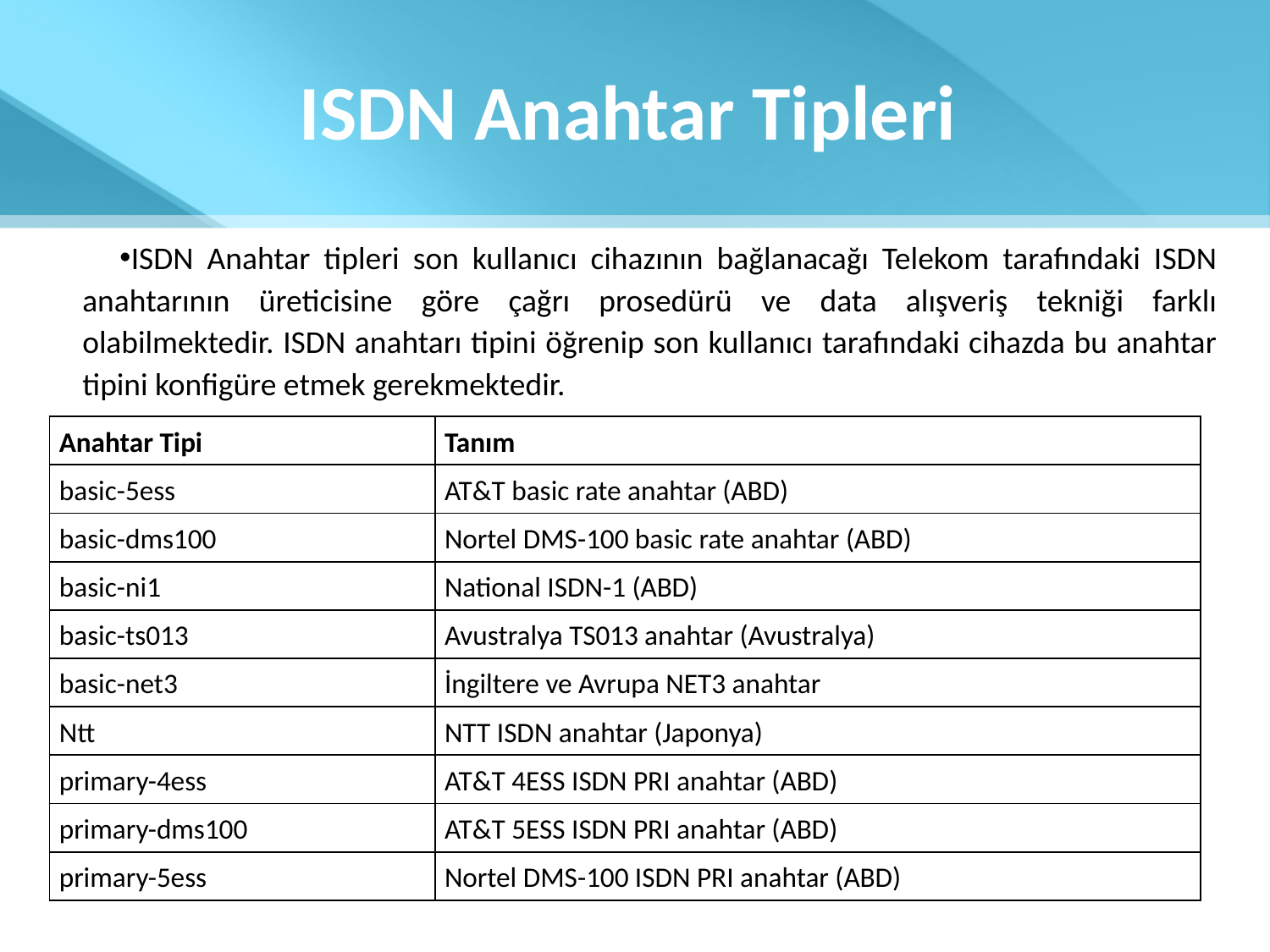

# ISDN Anahtar Tipleri
ISDN Anahtar tipleri son kullanıcı cihazının bağlanacağı Telekom tarafındaki ISDN anahtarının üreticisine göre çağrı prosedürü ve data alışveriş tekniği farklı olabilmektedir. ISDN anahtarı tipini öğrenip son kullanıcı tarafındaki cihazda bu anahtar tipini konfigüre etmek gerekmektedir.
| Anahtar Tipi | Tanım |
| --- | --- |
| basic-5ess | AT&T basic rate anahtar (ABD) |
| basic-dms100 | Nortel DMS-100 basic rate anahtar (ABD) |
| basic-ni1 | National ISDN-1 (ABD) |
| basic-ts013 | Avustralya TS013 anahtar (Avustralya) |
| basic-net3 | İngiltere ve Avrupa NET3 anahtar |
| Ntt | NTT ISDN anahtar (Japonya) |
| primary-4ess | AT&T 4ESS ISDN PRI anahtar (ABD) |
| primary-dms100 | AT&T 5ESS ISDN PRI anahtar (ABD) |
| primary-5ess | Nortel DMS-100 ISDN PRI anahtar (ABD) |